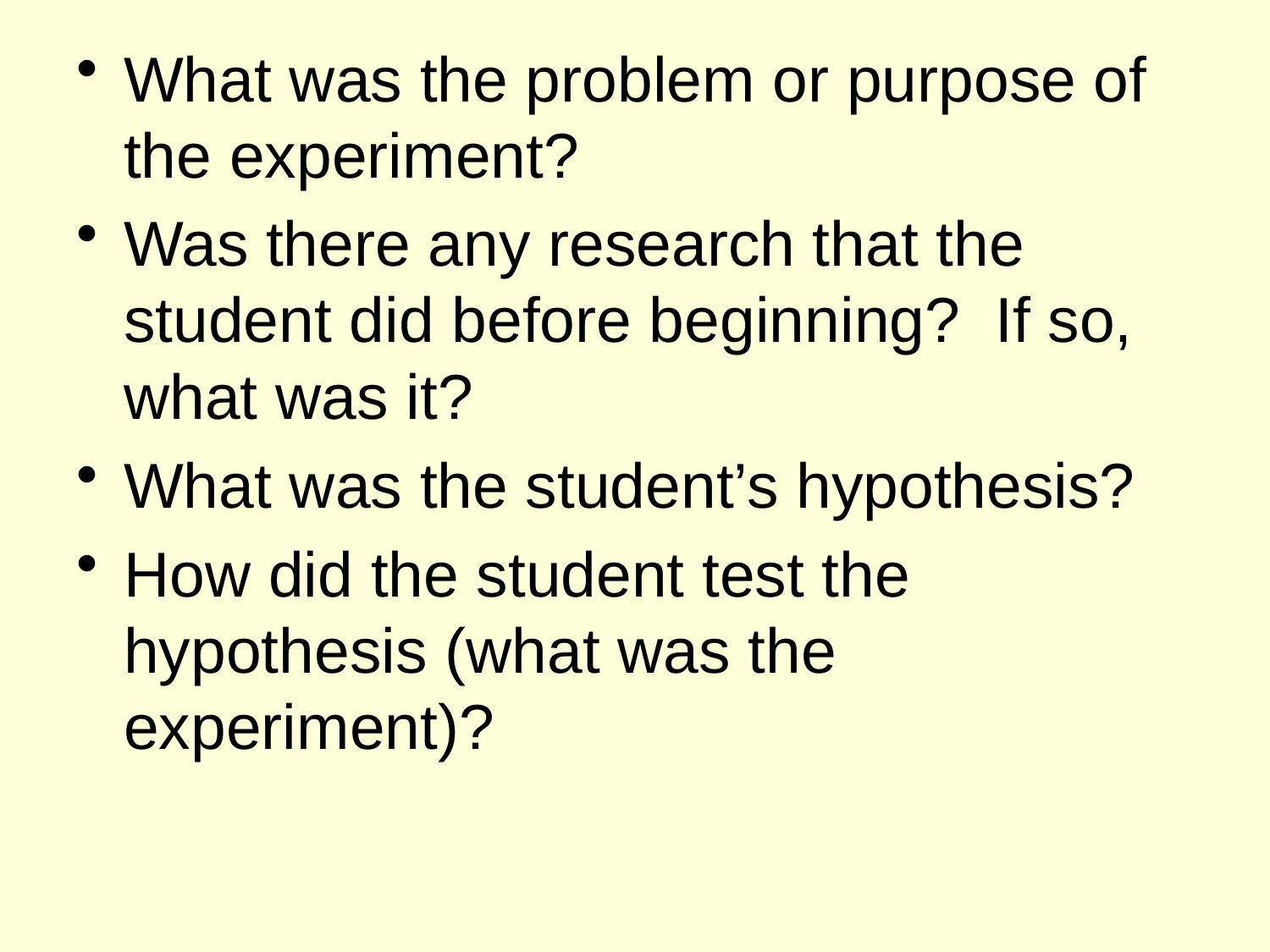

What was the problem or purpose of the experiment?
Was there any research that the student did before beginning?  If so, what was it?
What was the student’s hypothesis?
How did the student test the hypothesis (what was the experiment)?